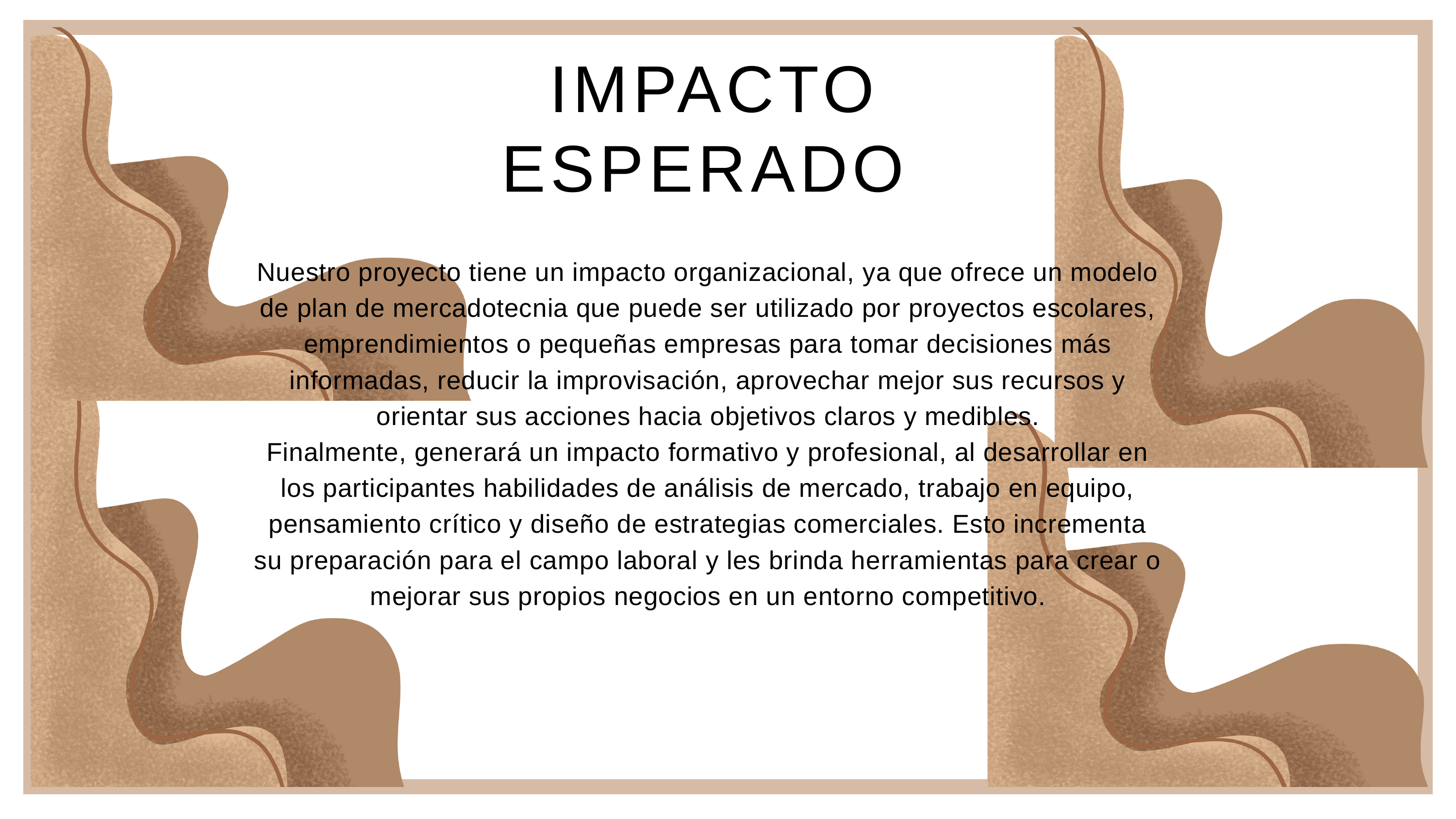

IMPACTO ESPERADO
Nuestro proyecto tiene un impacto organizacional, ya que ofrece un modelo de plan de mercadotecnia que puede ser utilizado por proyectos escolares, emprendimientos o pequeñas empresas para tomar decisiones más informadas, reducir la improvisación, aprovechar mejor sus recursos y orientar sus acciones hacia objetivos claros y medibles.
Finalmente, generará un impacto formativo y profesional, al desarrollar en los participantes habilidades de análisis de mercado, trabajo en equipo, pensamiento crítico y diseño de estrategias comerciales. Esto incrementa su preparación para el campo laboral y les brinda herramientas para crear o mejorar sus propios negocios en un entorno competitivo.